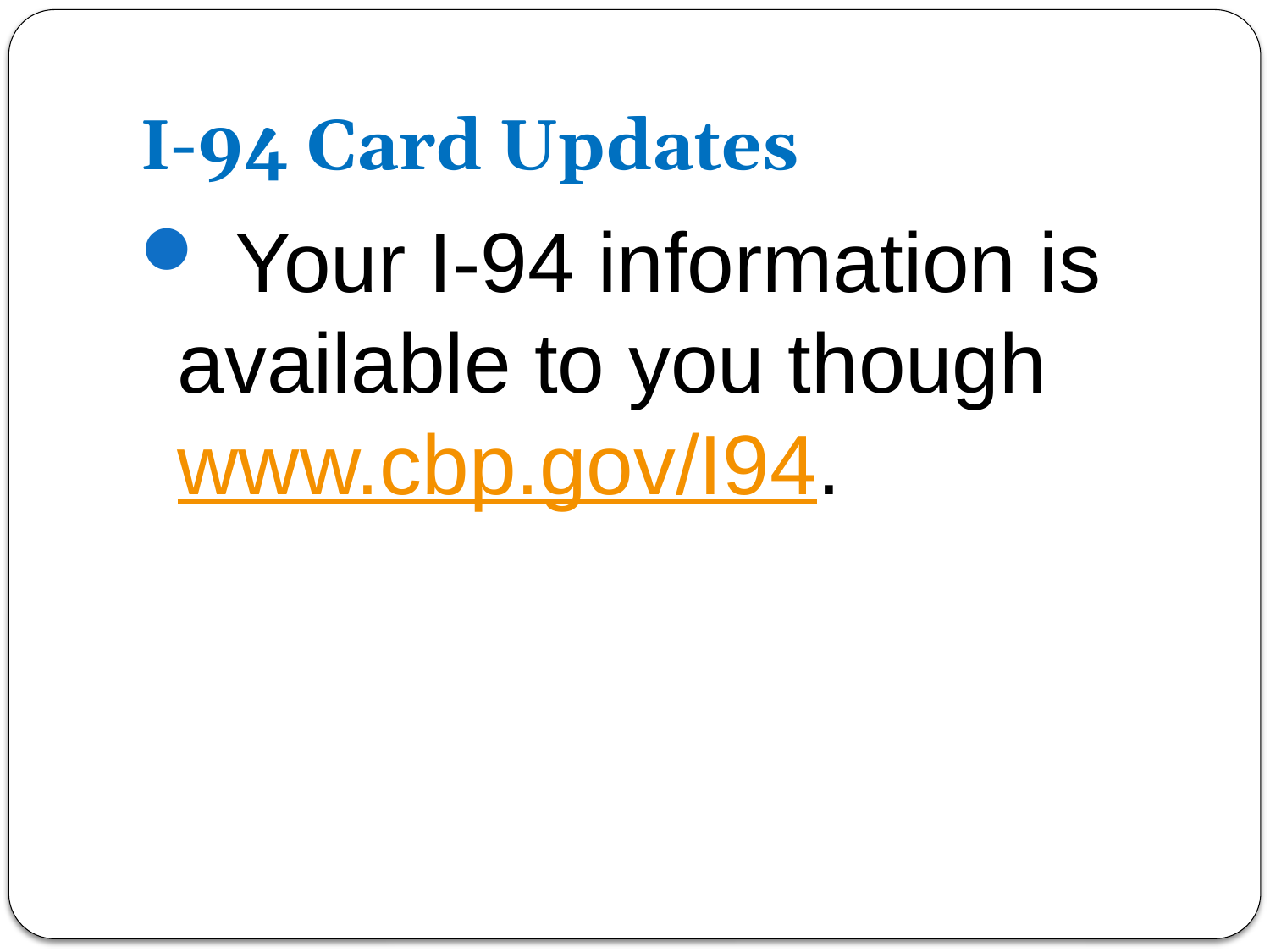

# I-94 Card Updates
 Your I-94 information is available to you though www.cbp.gov/I94.